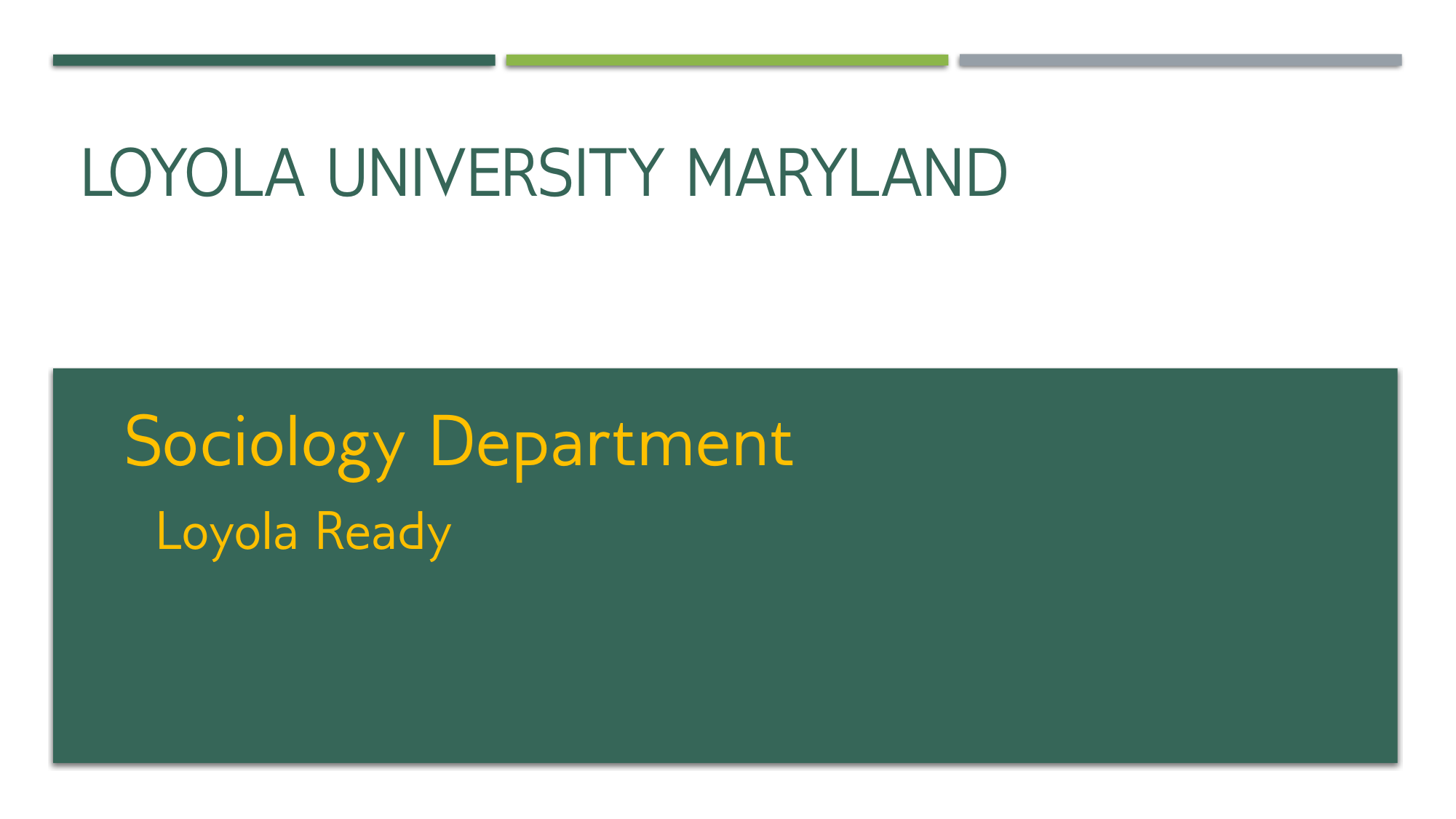

# LOYOLA University Maryland

Sociology Department
Loyola Ready